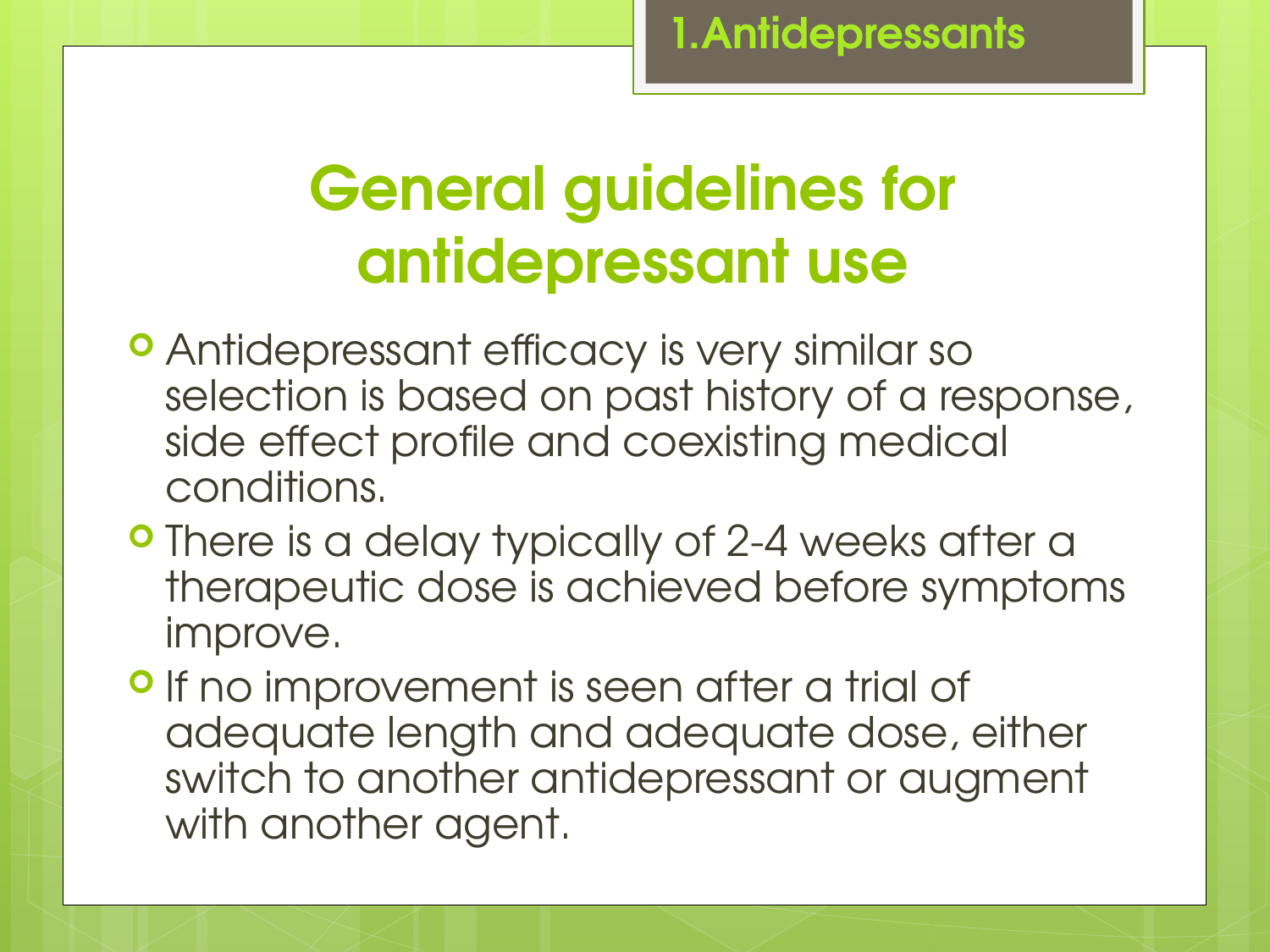

1.Antidepressants
# General guidelines for antidepressant use
Antidepressant efficacy is very similar so selection is based on past history of a response, side effect profile and coexisting medical conditions.
There is a delay typically of 2-4 weeks after a therapeutic dose is achieved before symptoms improve.
If no improvement is seen after a trial of adequate length and adequate dose, either switch to another antidepressant or augment with another agent.